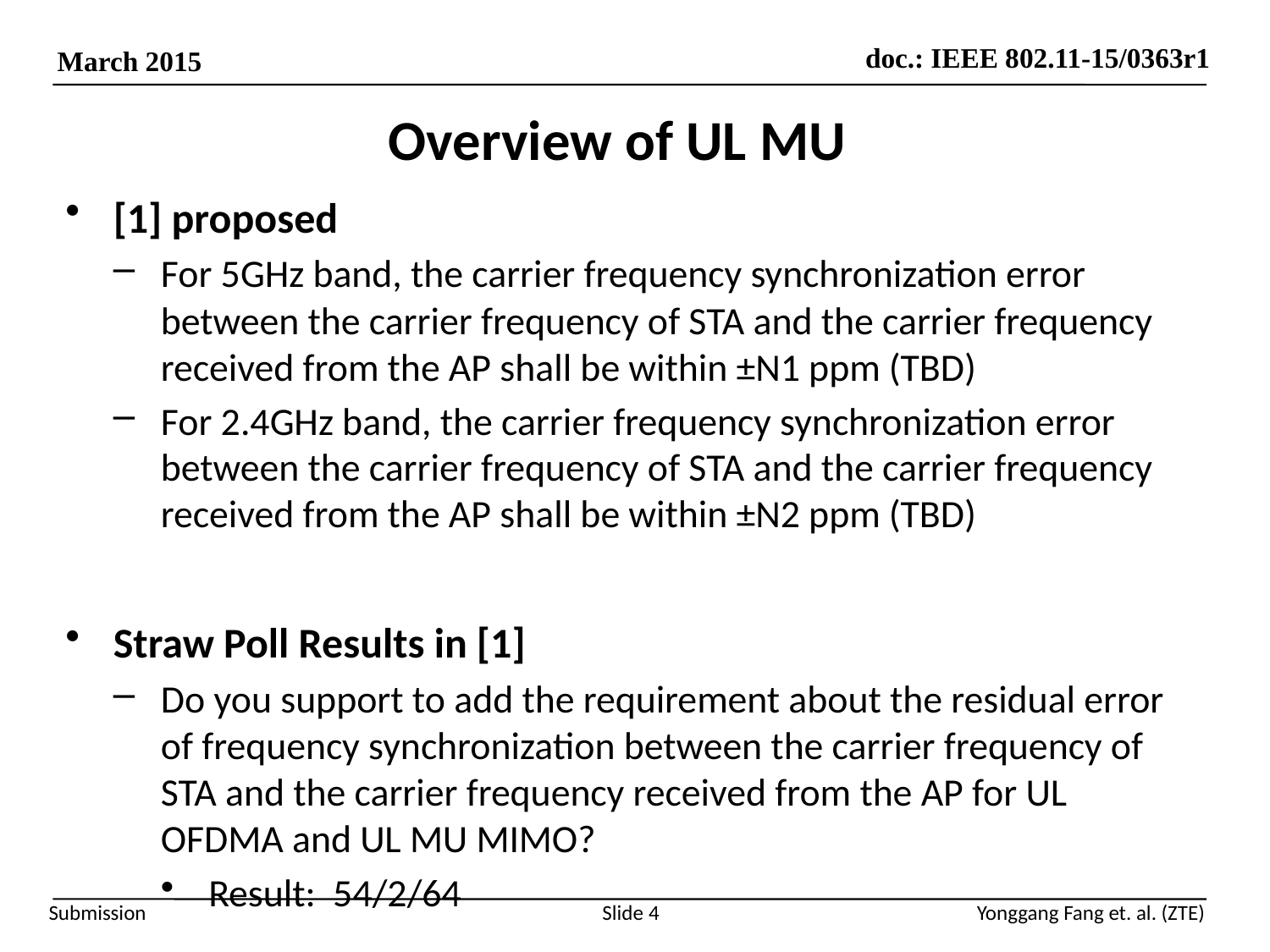

# Overview of UL MU
[1] proposed
For 5GHz band, the carrier frequency synchronization error between the carrier frequency of STA and the carrier frequency received from the AP shall be within ±N1 ppm (TBD)
For 2.4GHz band, the carrier frequency synchronization error between the carrier frequency of STA and the carrier frequency received from the AP shall be within ±N2 ppm (TBD)

Straw Poll Results in [1]
Do you support to add the requirement about the residual error of frequency synchronization between the carrier frequency of STA and the carrier frequency received from the AP for UL OFDMA and UL MU MIMO?
Result:  54/2/64
Slide 4